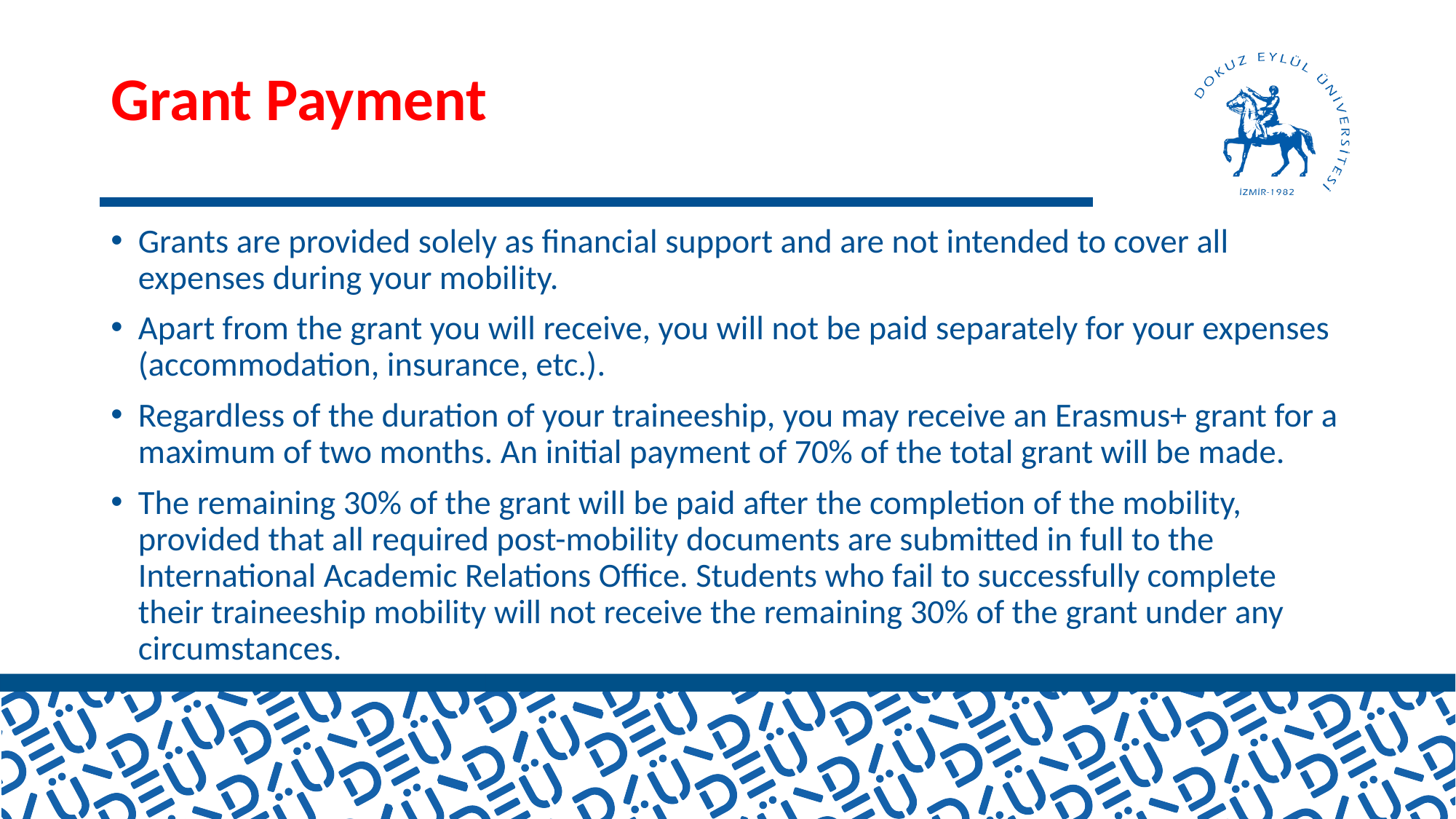

# Grant Payment
Grants are provided solely as financial support and are not intended to cover all expenses during your mobility.
Apart from the grant you will receive, you will not be paid separately for your expenses (accommodation, insurance, etc.).
Regardless of the duration of your traineeship, you may receive an Erasmus+ grant for a maximum of two months. An initial payment of 70% of the total grant will be made.
The remaining 30% of the grant will be paid after the completion of the mobility, provided that all required post-mobility documents are submitted in full to the International Academic Relations Office. Students who fail to successfully complete their traineeship mobility will not receive the remaining 30% of the grant under any circumstances.